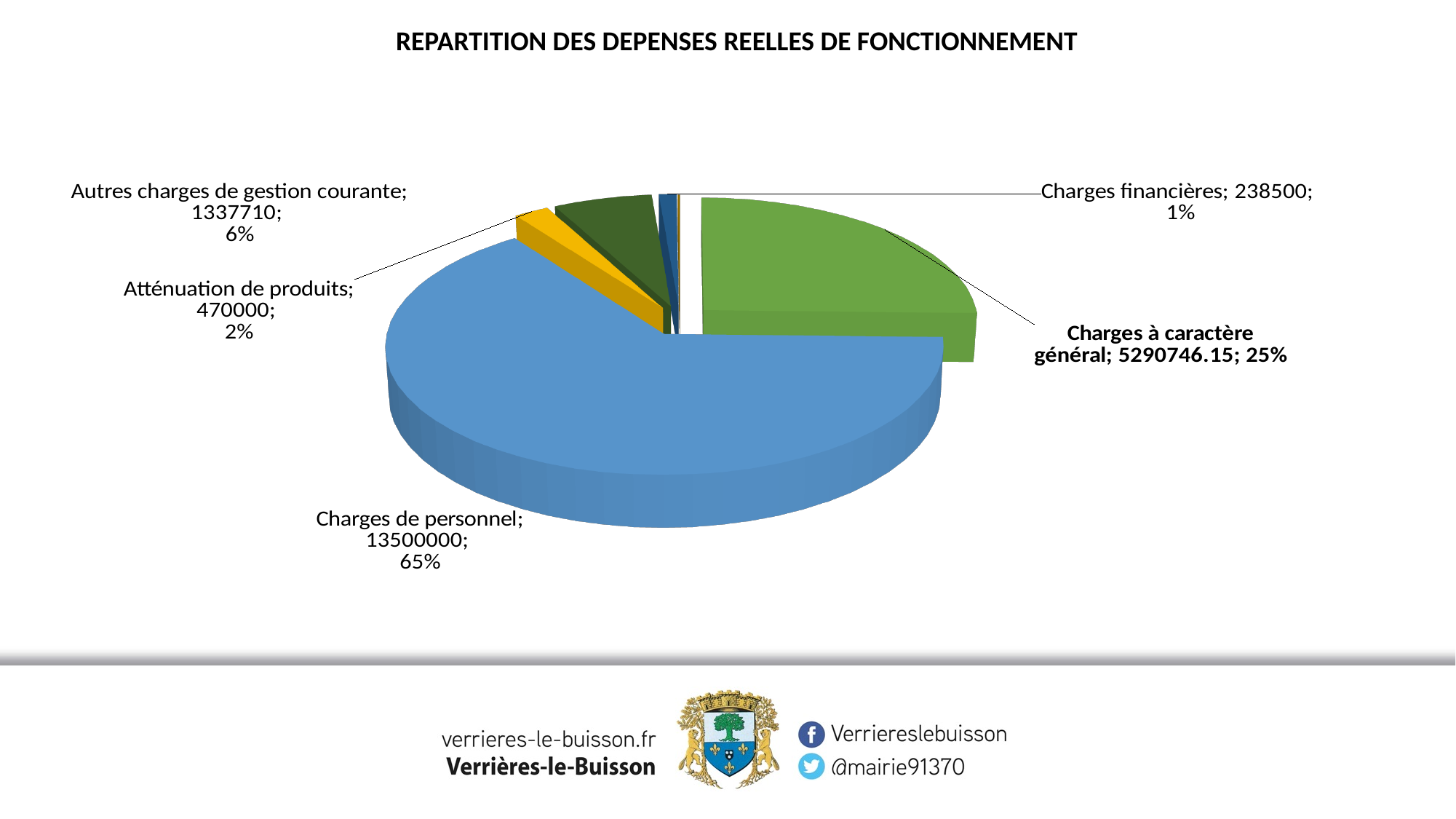

REPARTITION DES DEPENSES REELLES DE FONCTIONNEMENT

[unsupported chart]